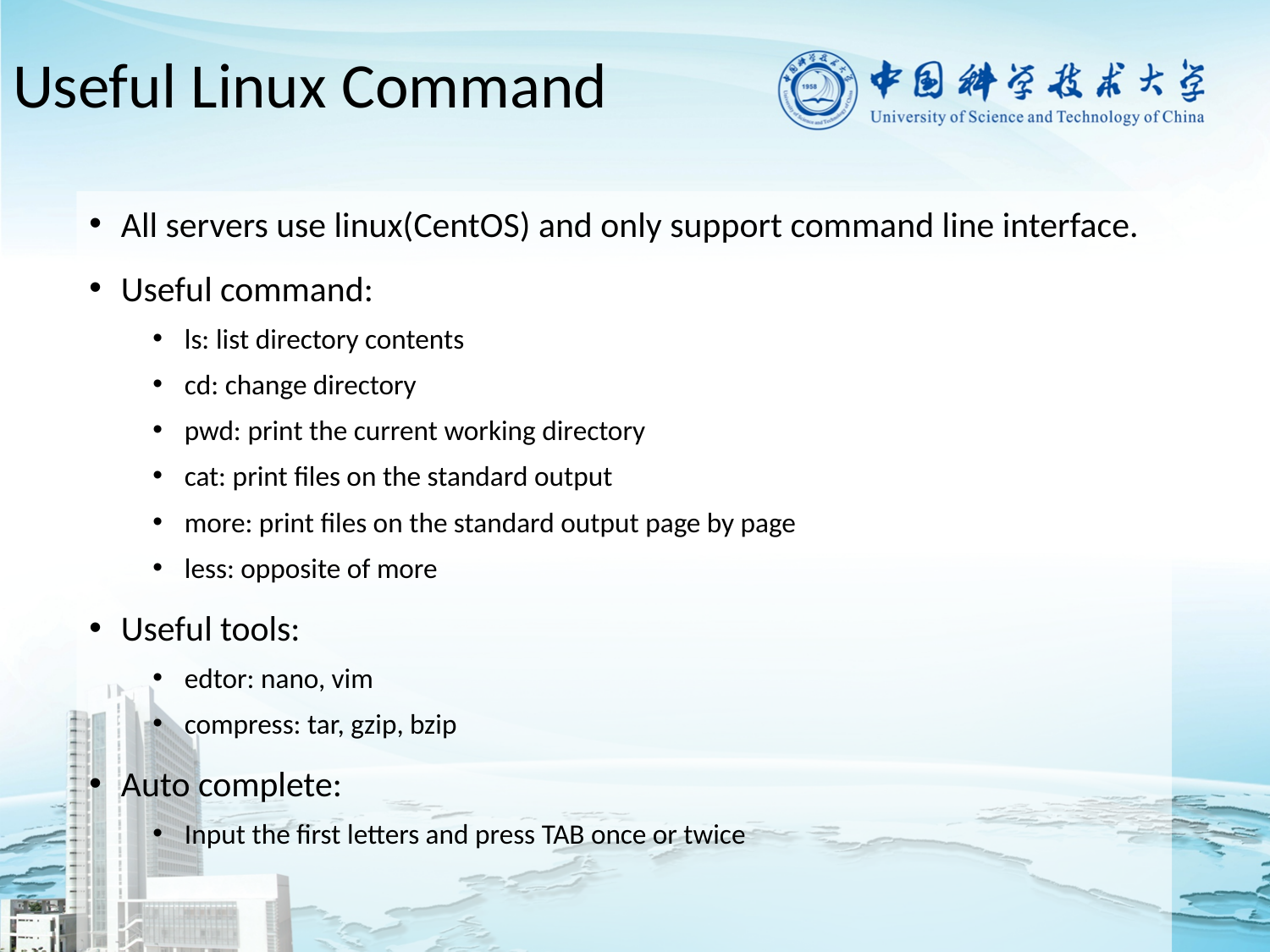

# Useful Linux Command
All servers use linux(CentOS) and only support command line interface.
Useful command:
ls: list directory contents
cd: change directory
pwd: print the current working directory
cat: print files on the standard output
more: print files on the standard output page by page
less: opposite of more
Useful tools:
edtor: nano, vim
compress: tar, gzip, bzip
Auto complete:
Input the first letters and press TAB once or twice